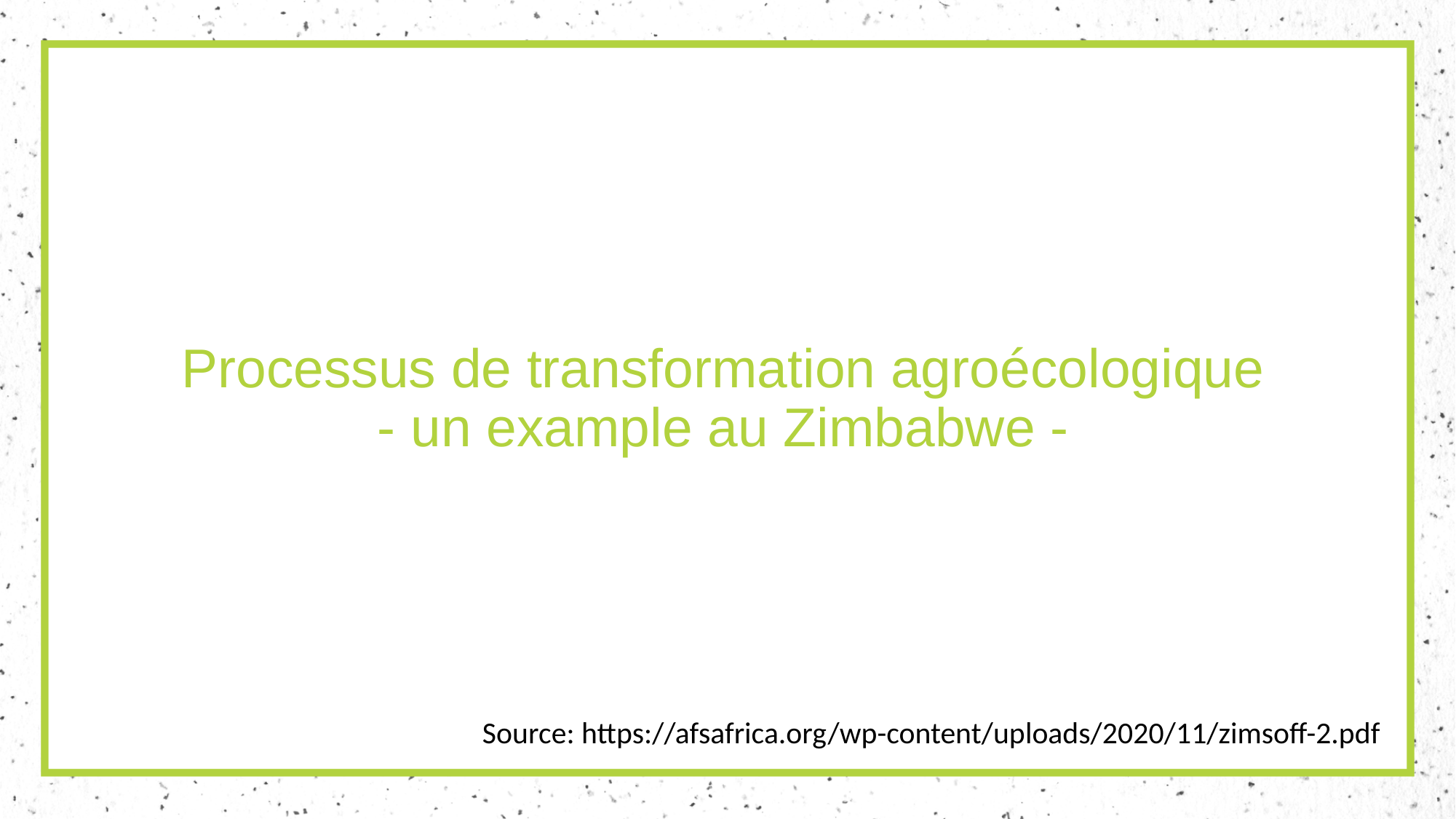

# Processus de transformation agroécologique - un example au Zimbabwe -
Source: https://afsafrica.org/wp-content/uploads/2020/11/zimsoff-2.pdf